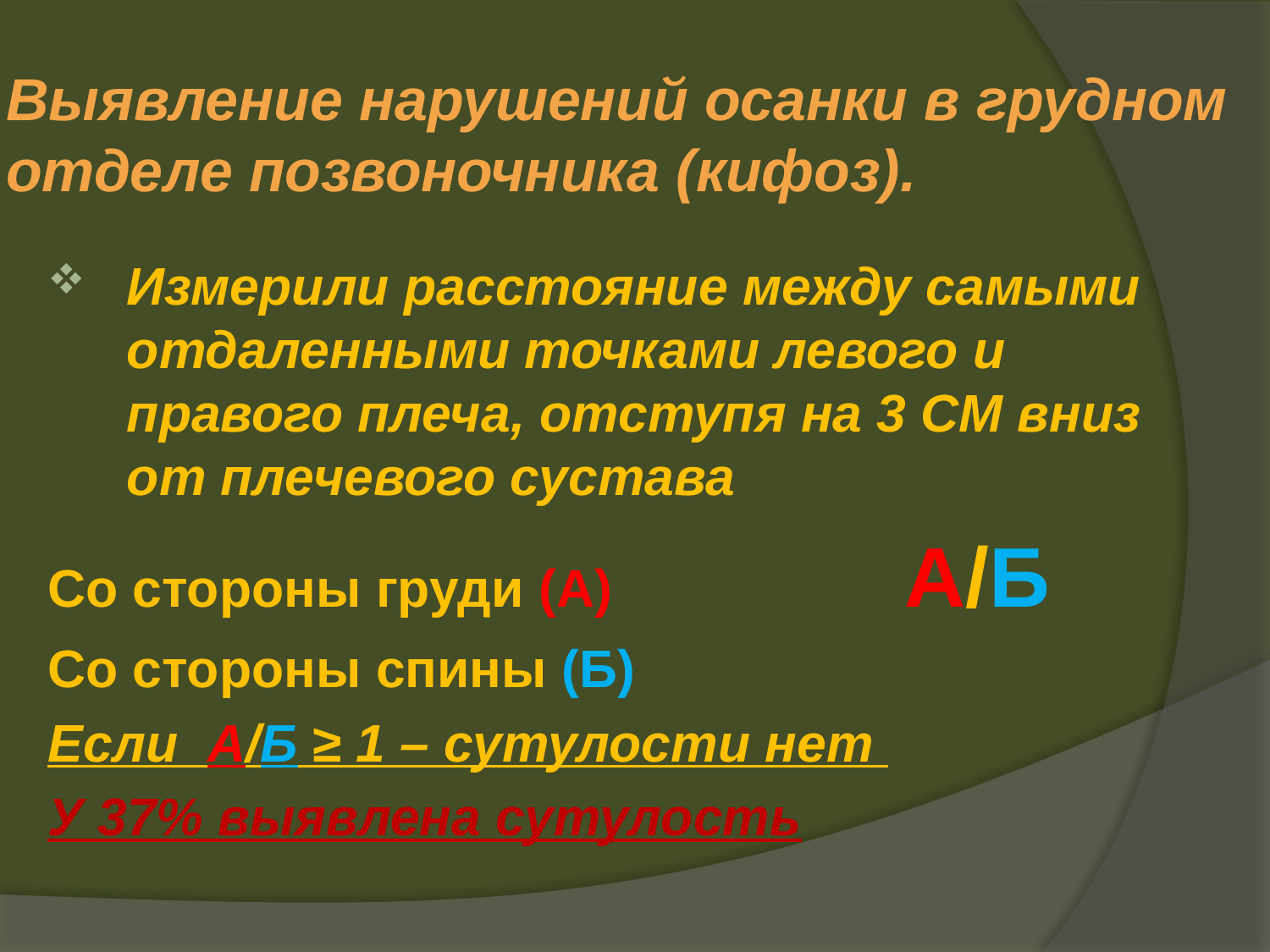

# Выявление нарушений осанки в грудном отделе позвоночника (кифоз).
Измерили расстояние между самыми отдаленными точками левого и правого плеча, отступя на 3 СМ вниз от плечевого сустава
Со стороны груди (А)                    А/Б
Со стороны спины (Б)
Если  А/Б ≥ 1 – сутулости нет
У 37% выявлена сутулость